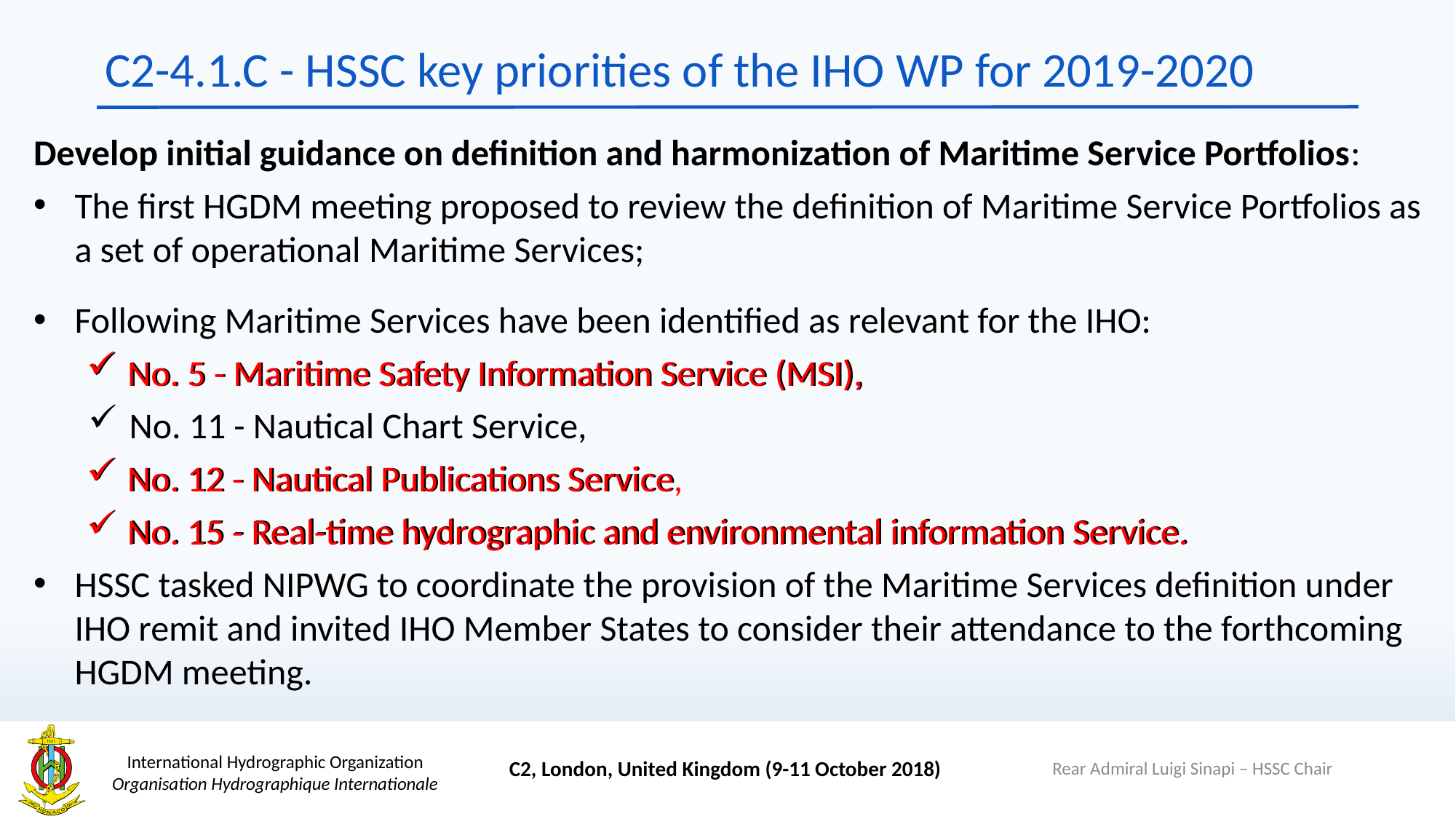

# C2-4.1.C - HSSC key priorities of the IHO WP for 2019-2020
Develop initial guidance on definition and harmonization of Maritime Service Portfolios:
The first HGDM meeting proposed to review the definition of Maritime Service Portfolios as a set of operational Maritime Services;
Following Maritime Services have been identified as relevant for the IHO:
No. 5 - Maritime Safety Information Service (MSI),
No. 11 - Nautical Chart Service,
No. 12 - Nautical Publications Service
No. 15 - Real-time hydrographic and environmental information Service.
HSSC tasked NIPWG to coordinate the provision of the Maritime Services definition under IHO remit and invited IHO Member States to consider their attendance to the forthcoming HGDM meeting.
No. 5 - Maritime Safety Information Service (MSI),

No. 12 - Nautical Publications Service,

No. 15 - Real-time hydrographic and environmental information Service.

Rear Admiral Luigi Sinapi – HSSC Chair
C2, London, United Kingdom (9-11 October 2018)